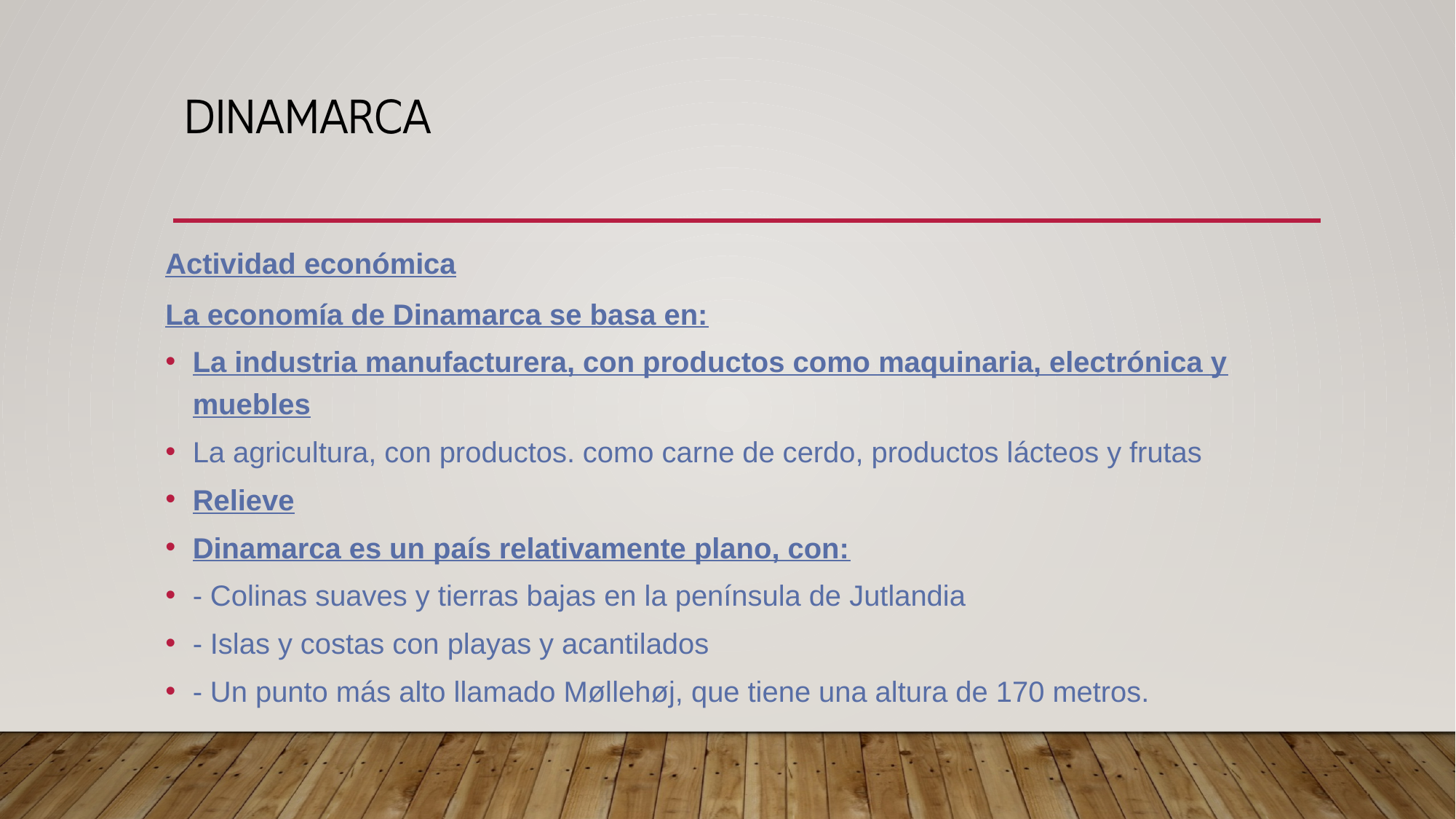

# Dinamarca
Actividad económica
La economía de Dinamarca se basa en:
La industria manufacturera, con productos como maquinaria, electrónica y muebles
La agricultura, con productos. como carne de cerdo, productos lácteos y frutas
Relieve
Dinamarca es un país relativamente plano, con:
- Colinas suaves y tierras bajas en la península de Jutlandia
- Islas y costas con playas y acantilados
- Un punto más alto llamado Møllehøj, que tiene una altura de 170 metros.